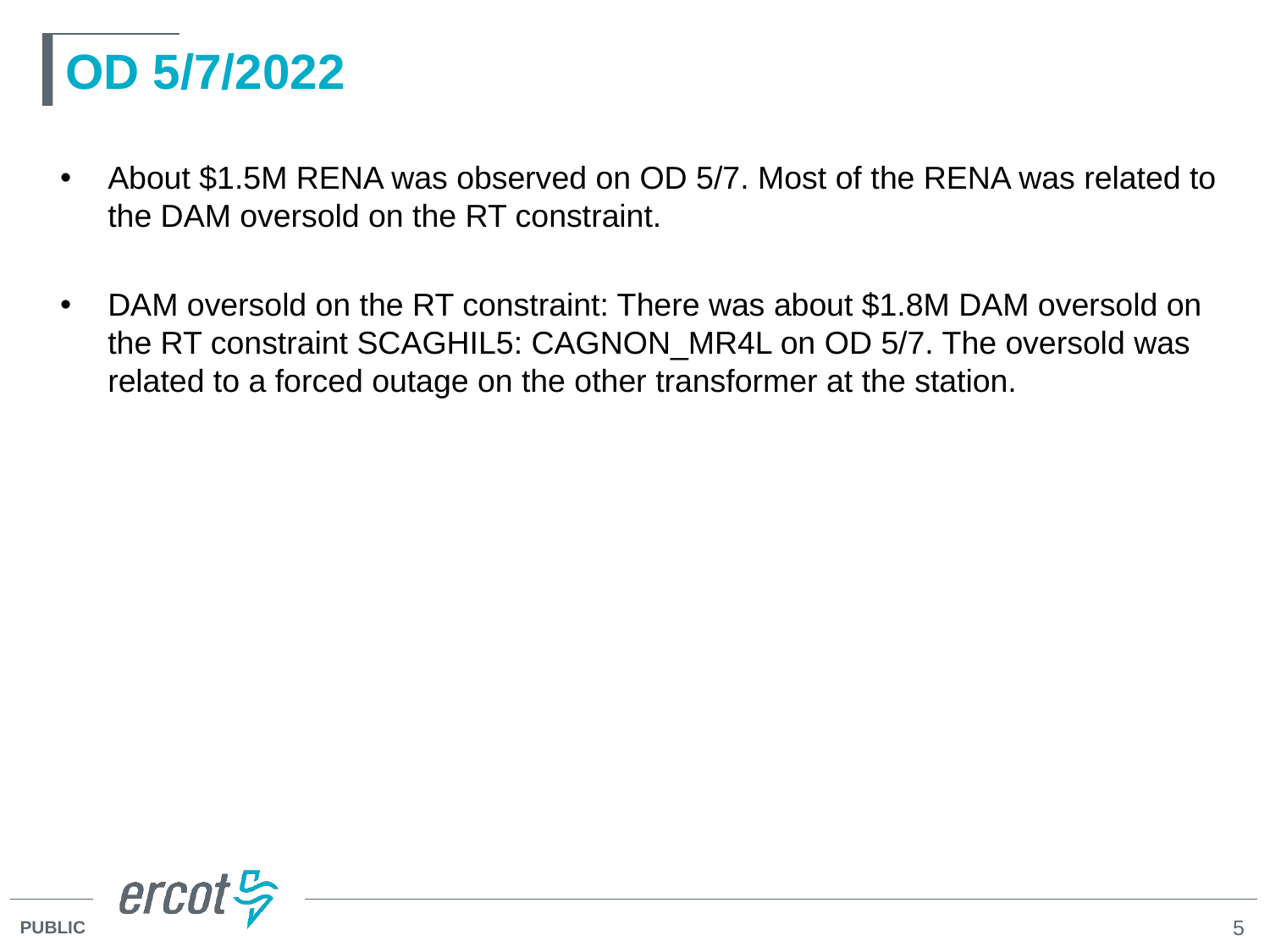

# OD 5/7/2022
About $1.5M RENA was observed on OD 5/7. Most of the RENA was related to the DAM oversold on the RT constraint.

DAM oversold on the RT constraint: There was about $1.8M DAM oversold on the RT constraint SCAGHIL5: CAGNON_MR4L on OD 5/7. The oversold was related to a forced outage on the other transformer at the station.